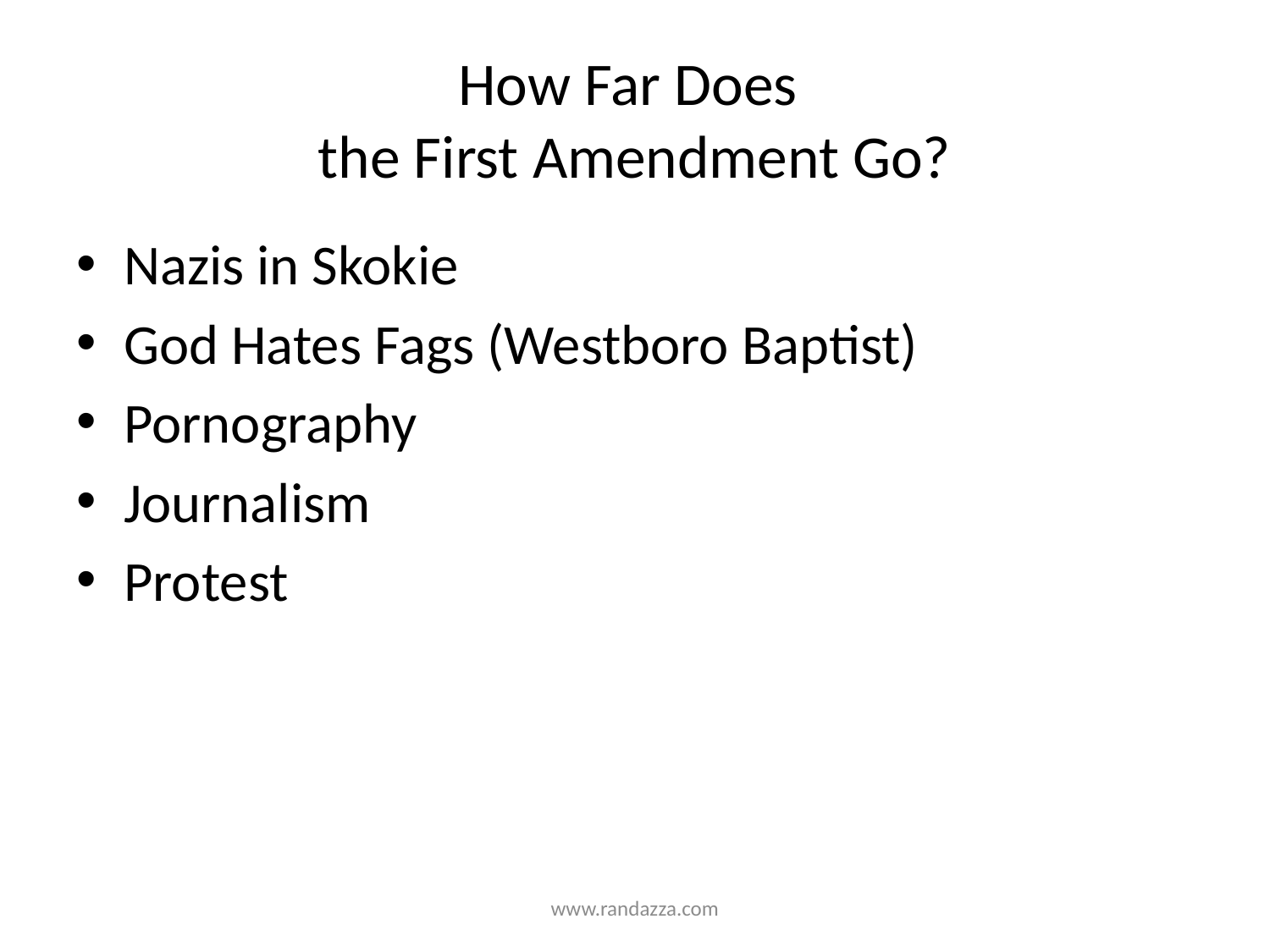

# How Far Does the First Amendment Go?
Nazis in Skokie
God Hates Fags (Westboro Baptist)
Pornography
Journalism
Protest
www.randazza.com